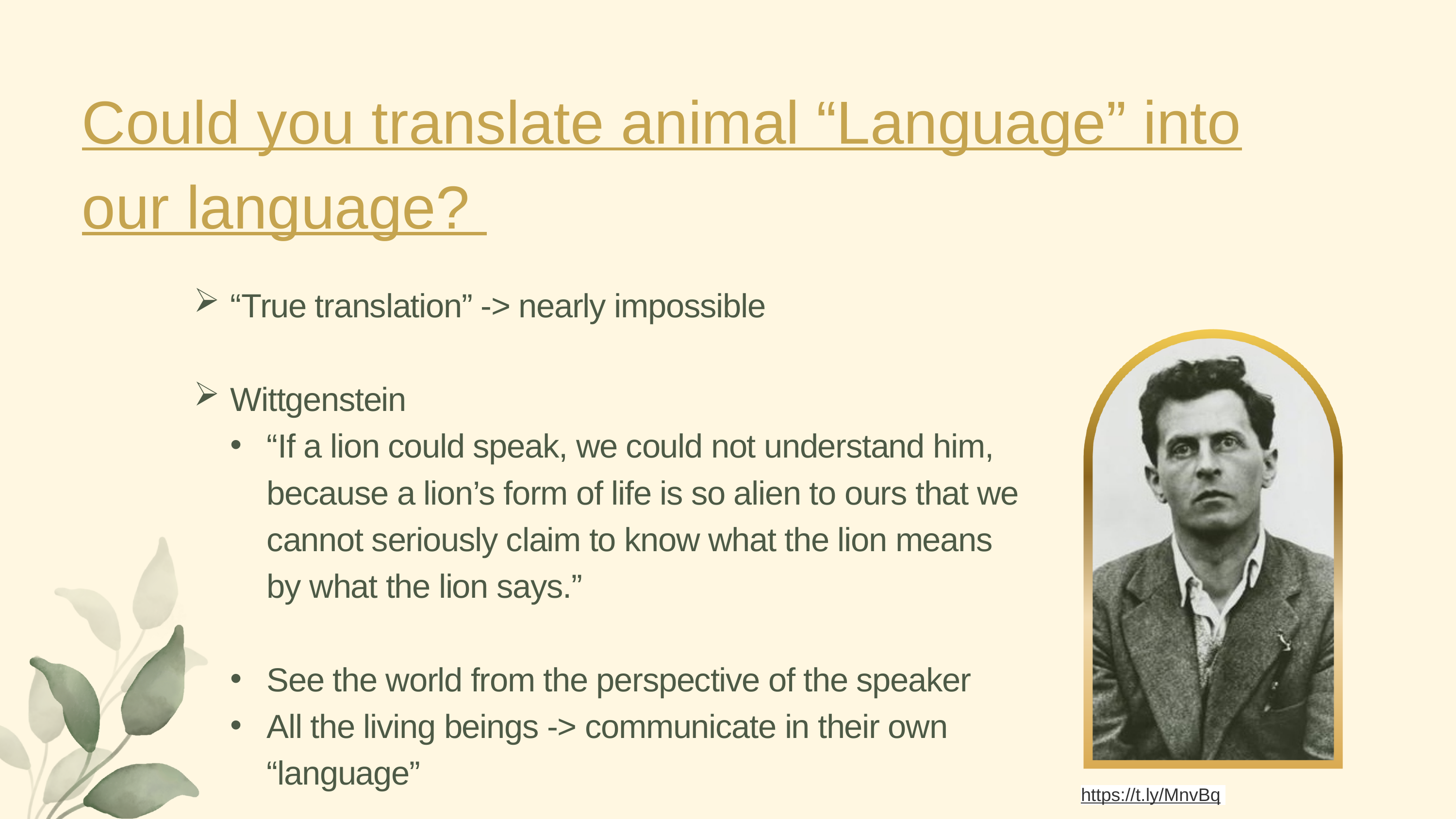

Could you translate animal “Language” into our language?
“True translation” -> nearly impossible

Wittgenstein
“If a lion could speak, we could not understand him, because a lion’s form of life is so alien to ours that we cannot seriously claim to know what the lion means by what the lion says.”

See the world from the perspective of the speaker
All the living beings -> communicate in their own “language”

https://t.ly/MnvBq